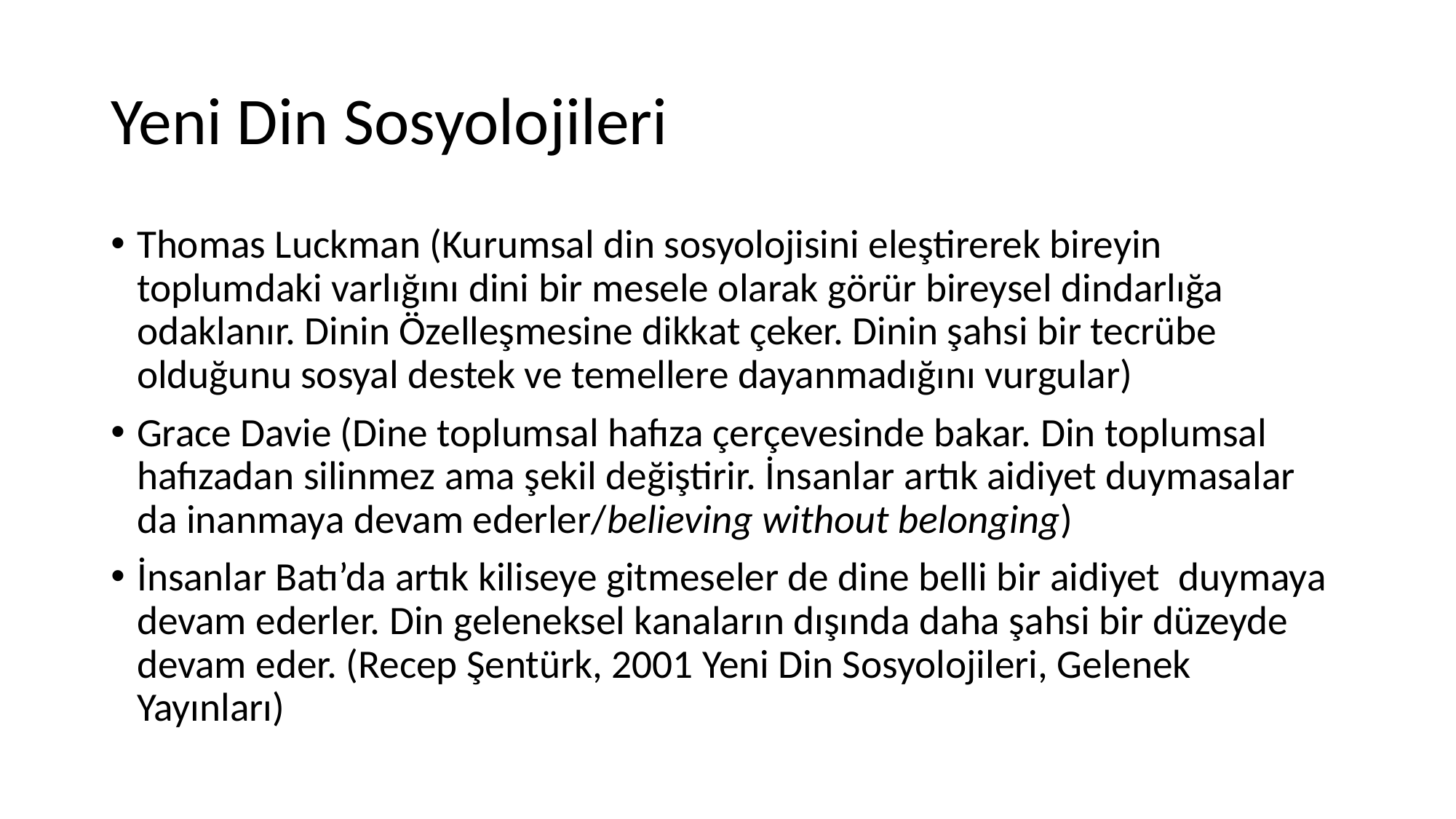

# Yeni Din Sosyolojileri
Thomas Luckman (Kurumsal din sosyolojisini eleştirerek bireyin toplumdaki varlığını dini bir mesele olarak görür bireysel dindarlığa odaklanır. Dinin Özelleşmesine dikkat çeker. Dinin şahsi bir tecrübe olduğunu sosyal destek ve temellere dayanmadığını vurgular)
Grace Davie (Dine toplumsal hafıza çerçevesinde bakar. Din toplumsal hafızadan silinmez ama şekil değiştirir. İnsanlar artık aidiyet duymasalar da inanmaya devam ederler/believing without belonging)
İnsanlar Batı’da artık kiliseye gitmeseler de dine belli bir aidiyet  duymaya devam ederler. Din geleneksel kanaların dışında daha şahsi bir düzeyde devam eder. (Recep Şentürk, 2001 Yeni Din Sosyolojileri, Gelenek Yayınları)